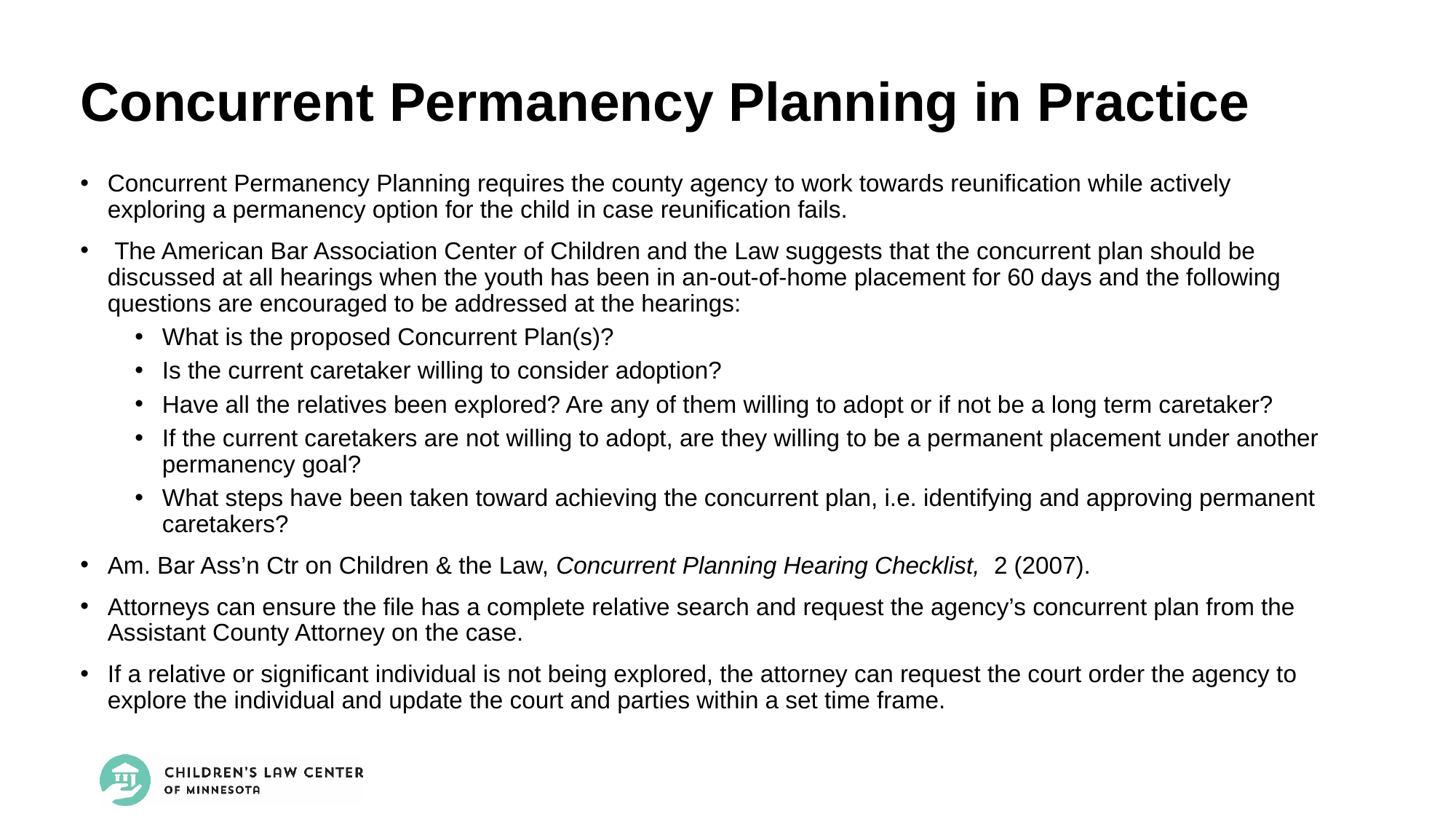

Concurrent Permanency Planning in Practice
Concurrent Permanency Planning requires the county agency to work towards reunification while actively exploring a permanency option for the child in case reunification fails.
 The American Bar Association Center of Children and the Law suggests that the concurrent plan should be discussed at all hearings when the youth has been in an-out-of-home placement for 60 days and the following questions are encouraged to be addressed at the hearings:
What is the proposed Concurrent Plan(s)?
Is the current caretaker willing to consider adoption?
Have all the relatives been explored? Are any of them willing to adopt or if not be a long term caretaker?
If the current caretakers are not willing to adopt, are they willing to be a permanent placement under another permanency goal?
What steps have been taken toward achieving the concurrent plan, i.e. identifying and approving permanent caretakers?
Am. Bar Ass’n Ctr on Children & the Law, Concurrent Planning Hearing Checklist,  2 (2007).
Attorneys can ensure the file has a complete relative search and request the agency’s concurrent plan from the Assistant County Attorney on the case.
If a relative or significant individual is not being explored, the attorney can request the court order the agency to explore the individual and update the court and parties within a set time frame.